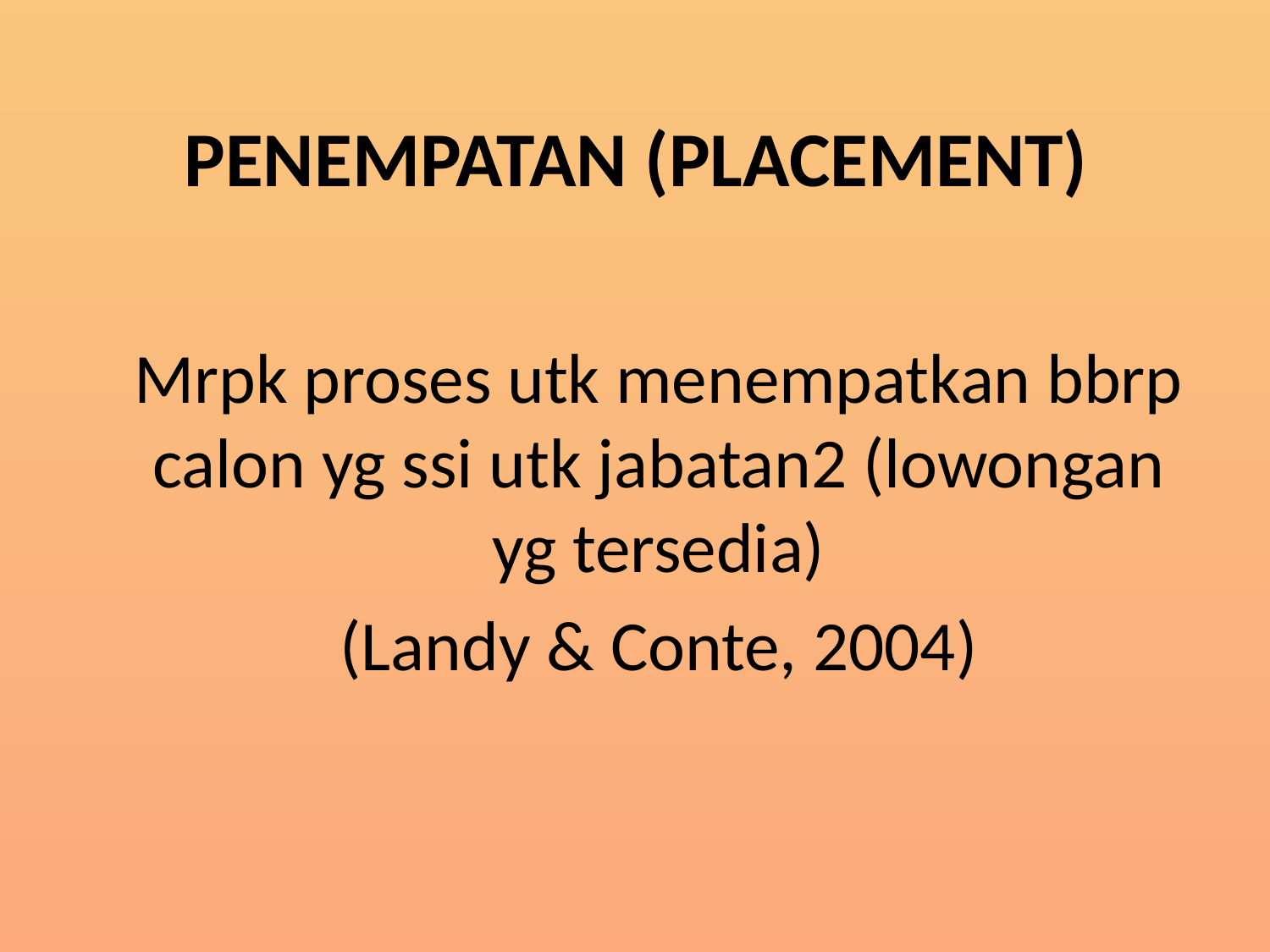

# PENEMPATAN (PLACEMENT)
	Mrpk proses utk menempatkan bbrp calon yg ssi utk jabatan2 (lowongan yg tersedia)
	(Landy & Conte, 2004)